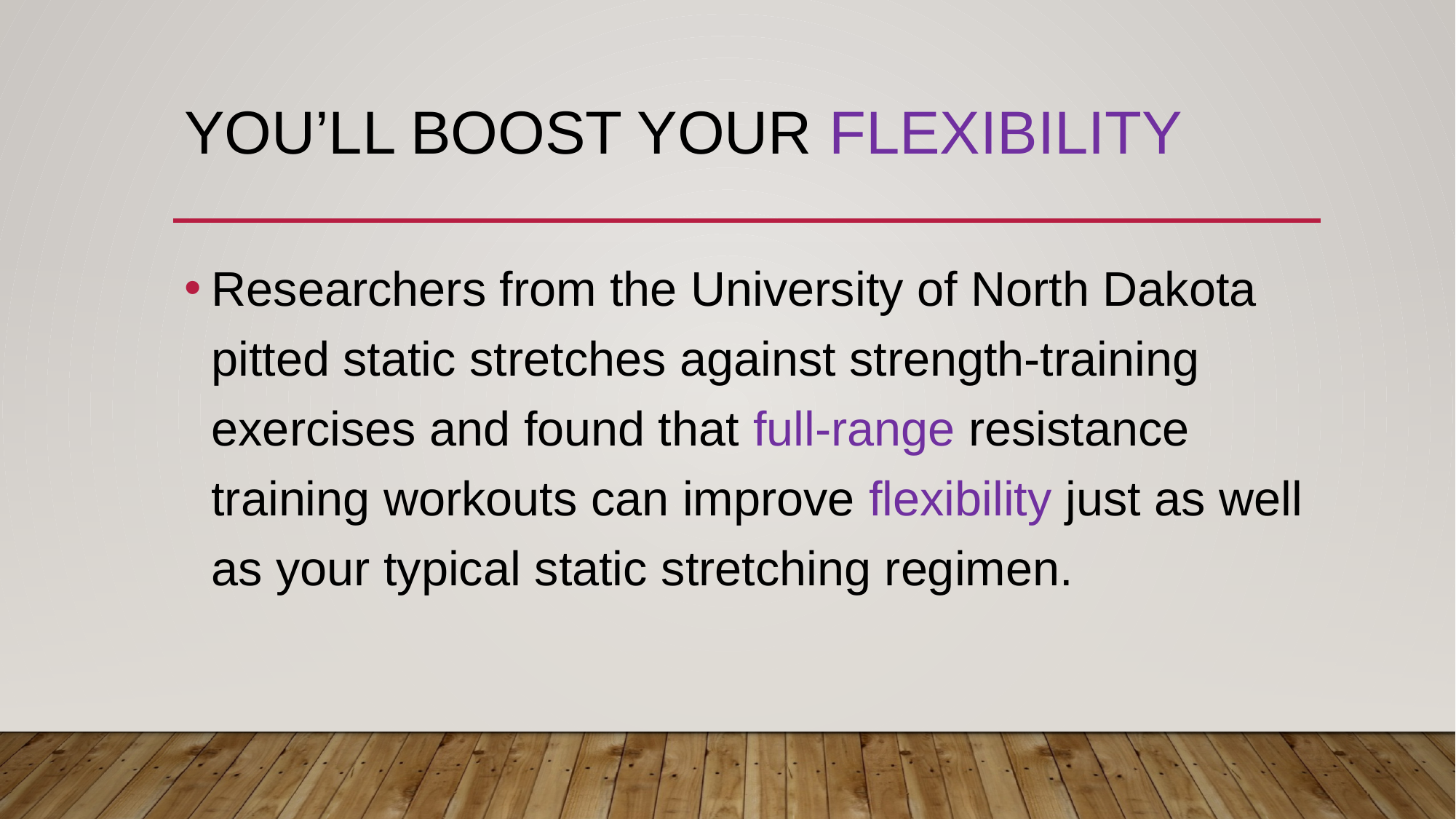

# You’ll boost your flexibility
Researchers from the University of North Dakota pitted static stretches against strength-training exercises and found that full-range resistance training workouts can improve flexibility just as well as your typical static stretching regimen.